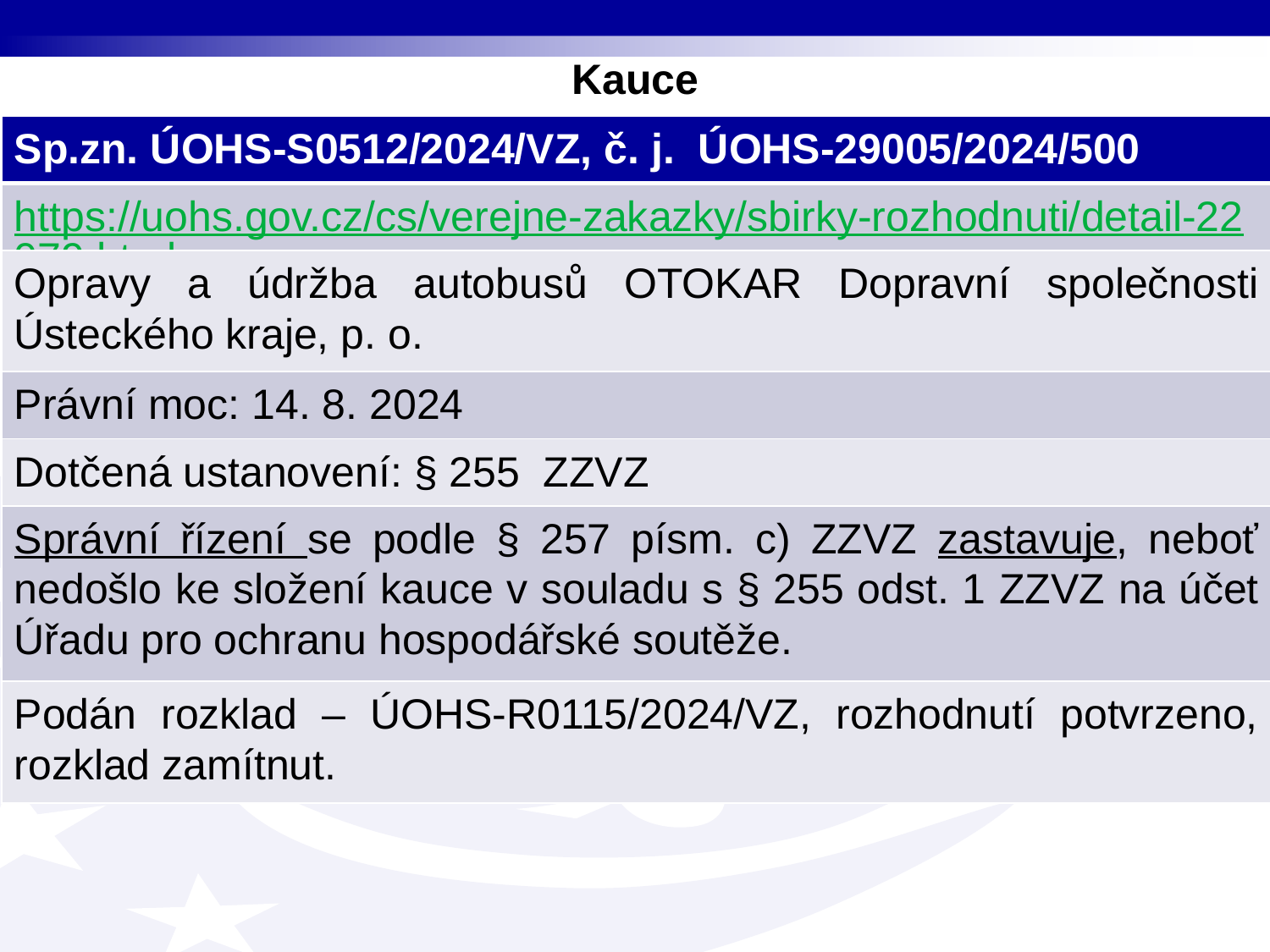

# Kauce
| Sp.zn. ÚOHS-S0512/2024/VZ, č. j.  ÚOHS-29005/2024/500 |
| --- |
| https://uohs.gov.cz/cs/verejne-zakazky/sbirky-rozhodnuti/detail-22079.html |
| Opravy a údržba autobusů OTOKAR Dopravní společnosti Ústeckého kraje, p. o. |
| Právní moc: 14. 8. 2024 |
| Dotčená ustanovení: § 255 ZZVZ |
| Správní řízení se podle § 257 písm. c) ZZVZ zastavuje, neboť nedošlo ke složení kauce v souladu s § 255 odst. 1 ZZVZ na účet Úřadu pro ochranu hospodářské soutěže. |
| Podán rozklad – ÚOHS-R0115/2024/VZ, rozhodnutí potvrzeno, rozklad zamítnut. |